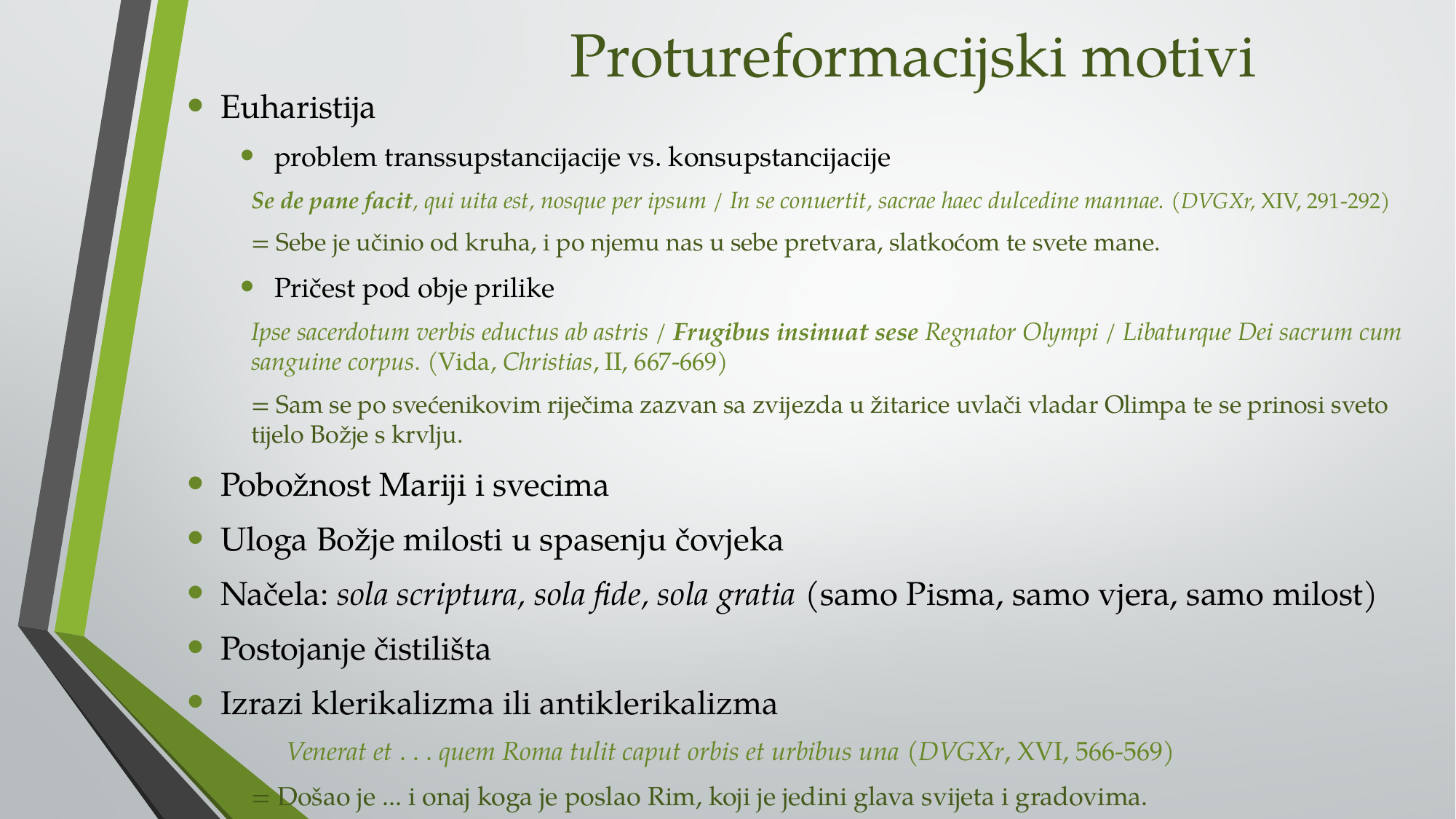

# Protureformacijski motivi
Euharistija
problem transsupstancijacije vs. konsupstancijacije
Se de pane facit, qui uita est, nosque per ipsum / In se conuertit, sacrae haec dulcedine mannae. (DVGXr, XIV, 291-292)
= Sebe je učinio od kruha, i po njemu nas u sebe pretvara, slatkoćom te svete mane.
Pričest pod obje prilike
Ipse sacerdotum verbis eductus ab astris / Frugibus insinuat sese Regnator Olympi / Libaturque Dei sacrum cum sanguine corpus. (Vida, Christias, II, 667-669)
= Sam se po svećenikovim riječima zazvan sa zvijezda u žitarice uvlači vladar Olimpa te se prinosi sveto tijelo Božje s krvlju.
Pobožnost Mariji i svecima
Uloga Božje milosti u spasenju čovjeka
Načela: sola scriptura, sola fide, sola gratia (samo Pisma, samo vjera, samo milost)
Postojanje čistilišta
Izrazi klerikalizma ili antiklerikalizma
	Venerat et . . . quem Roma tulit caput orbis et urbibus una (DVGXr, XVI, 566-569)
= Došao je ... i onaj koga je poslao Rim, koji je jedini glava svijeta i gradovima.